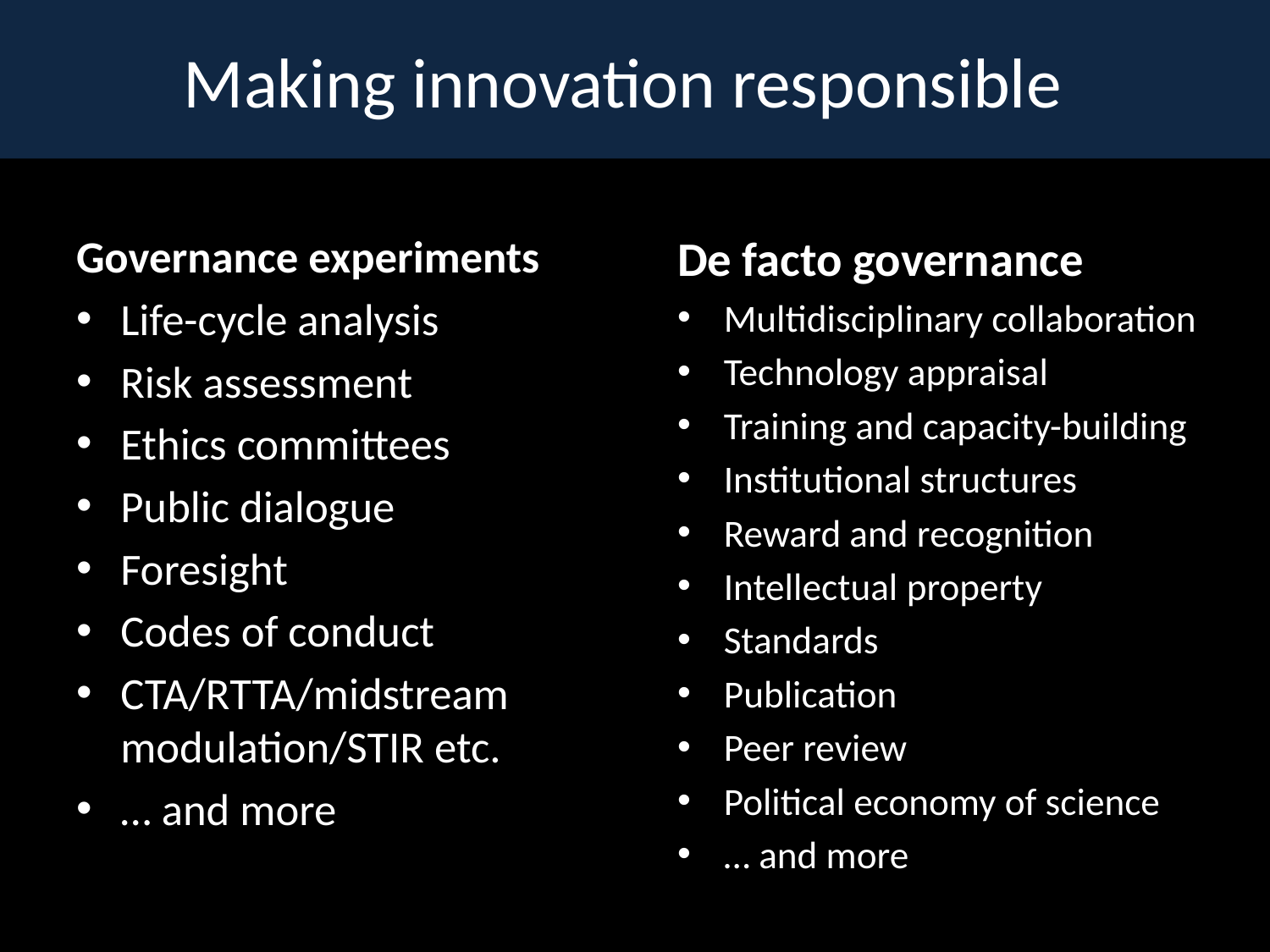

Making innovation responsible
Governance experiments
Life-cycle analysis
Risk assessment
Ethics committees
Public dialogue
Foresight
Codes of conduct
CTA/RTTA/midstream modulation/STIR etc.
… and more
De facto governance
Multidisciplinary collaboration
Technology appraisal
Training and capacity-building
Institutional structures
Reward and recognition
Intellectual property
Standards
Publication
Peer review
Political economy of science
… and more